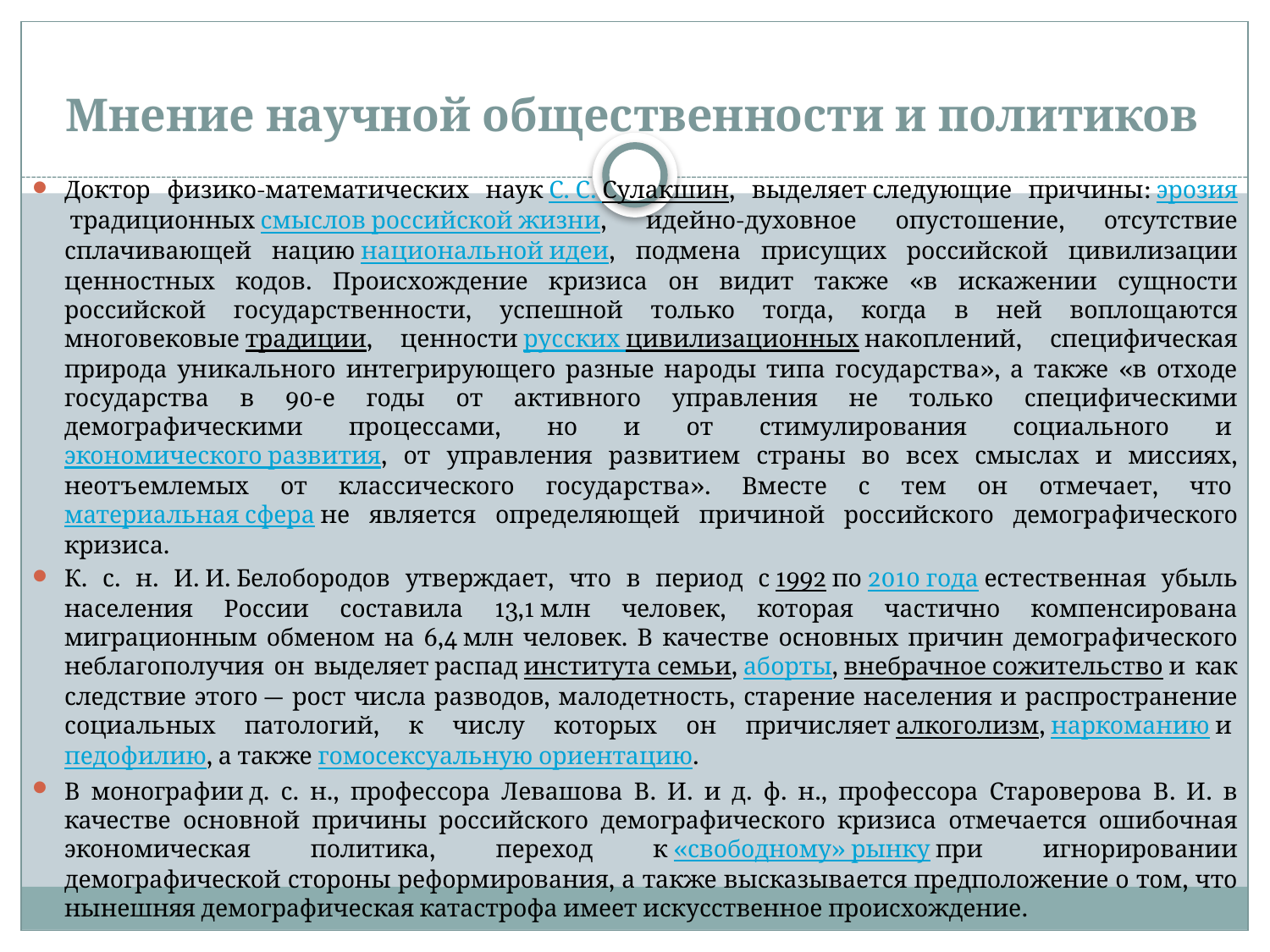

# Мнение научной общественности и политиков
Доктор физико-математических наук С. С. Сулакшин, выделяет следующие причины: эрозия традиционных смыслов российской жизни, идейно-духовное опустошение, отсутствие сплачивающей нацию национальной идеи, подмена присущих российской цивилизации ценностных кодов. Происхождение кризиса он видит также «в искажении сущности российской государственности, успешной только тогда, когда в ней воплощаются многовековые традиции, ценности русских цивилизационных накоплений, специфическая природа уникального интегрирующего разные народы типа государства», а также «в отходе государства в 90-е годы от активного управления не только специфическими демографическими процессами, но и от стимулирования социального и экономического развития, от управления развитием страны во всех смыслах и миссиях, неотъемлемых от классического государства». Вместе с тем он отмечает, что материальная сфера не является определяющей причиной российского демографического кризиса.
К. с. н. И. И. Белобородов утверждает, что в период с 1992 по 2010 года естественная убыль населения России составила 13,1 млн человек, которая частично компенсирована миграционным обменом на 6,4 млн человек. В качестве основных причин демографического неблагополучия он выделяет распад института семьи, аборты, внебрачное сожительство и как следствие этого — рост числа разводов, малодетность, старение населения и распространение социальных патологий, к числу которых он причисляет алкоголизм, наркоманию и педофилию, а также гомосексуальную ориентацию.
В монографии д. с. н., профессора Левашова В. И. и д. ф. н., профессора Староверова В. И. в качестве основной причины российского демографического кризиса отмечается ошибочная экономическая политика, переход к «свободному» рынку при игнорировании демографической стороны реформирования, а также высказывается предположение о том, что нынешняя демографическая катастрофа имеет искусственное происхождение.